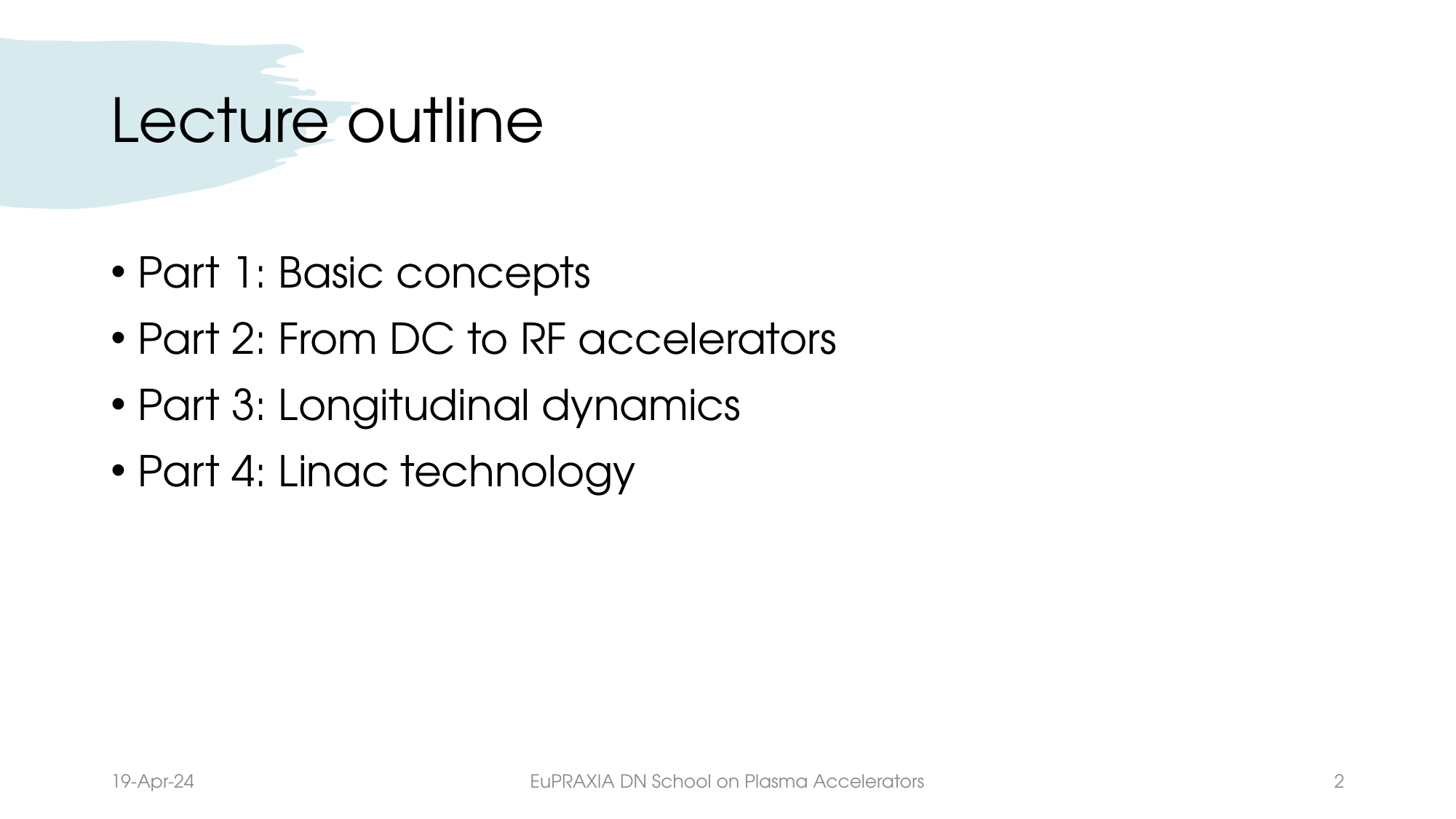

# Lecture outline
Part 1: Basic concepts
Part 2: From DC to RF accelerators
Part 3: Longitudinal dynamics
Part 4: Linac technology
19-Apr-24
EuPRAXIA DN School on Plasma Accelerators
2